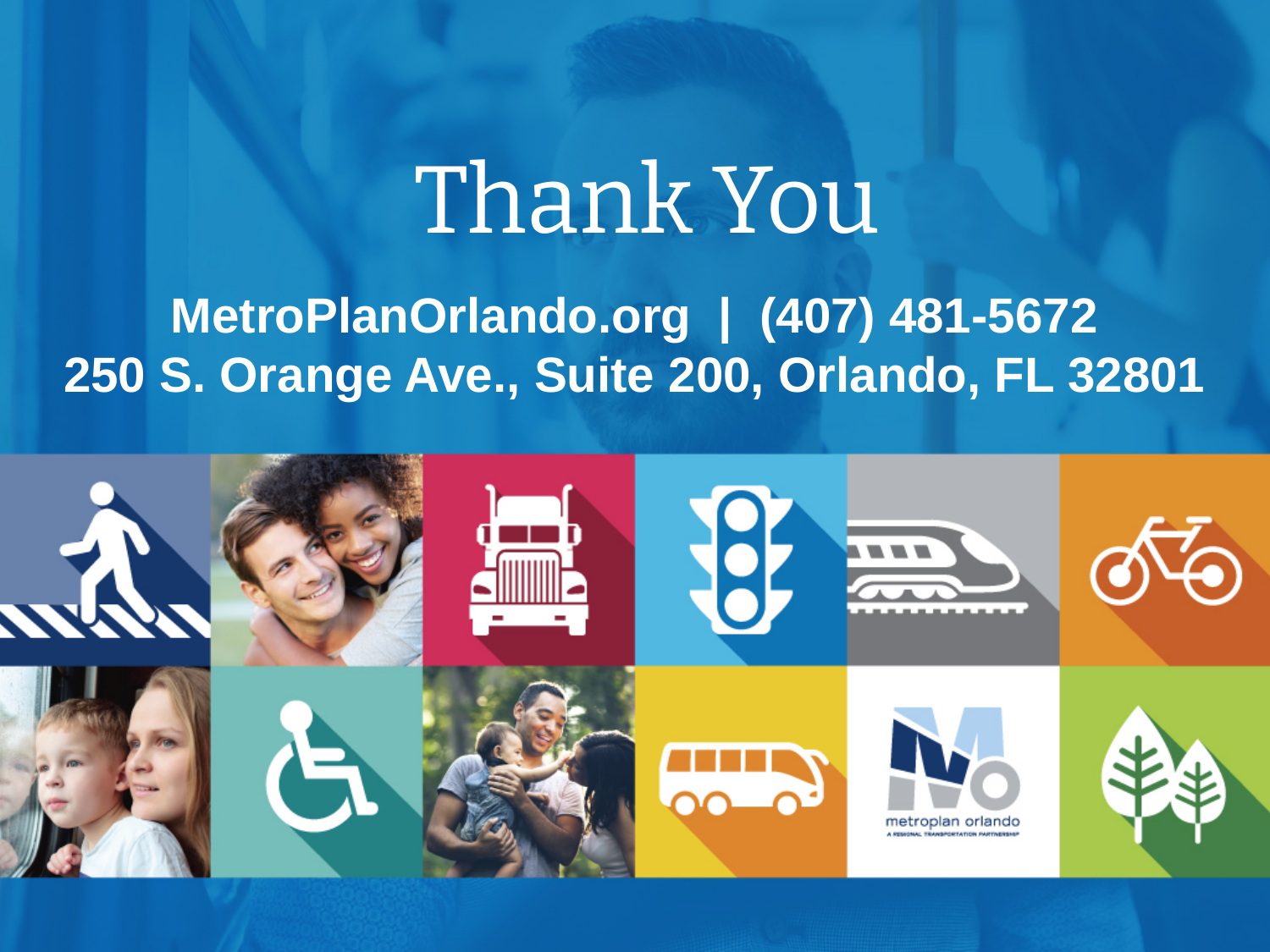

Thank You
MetroPlanOrlando.org  |  (407) 481-5672
250 S. Orange Ave., Suite 200, Orlando, FL 32801